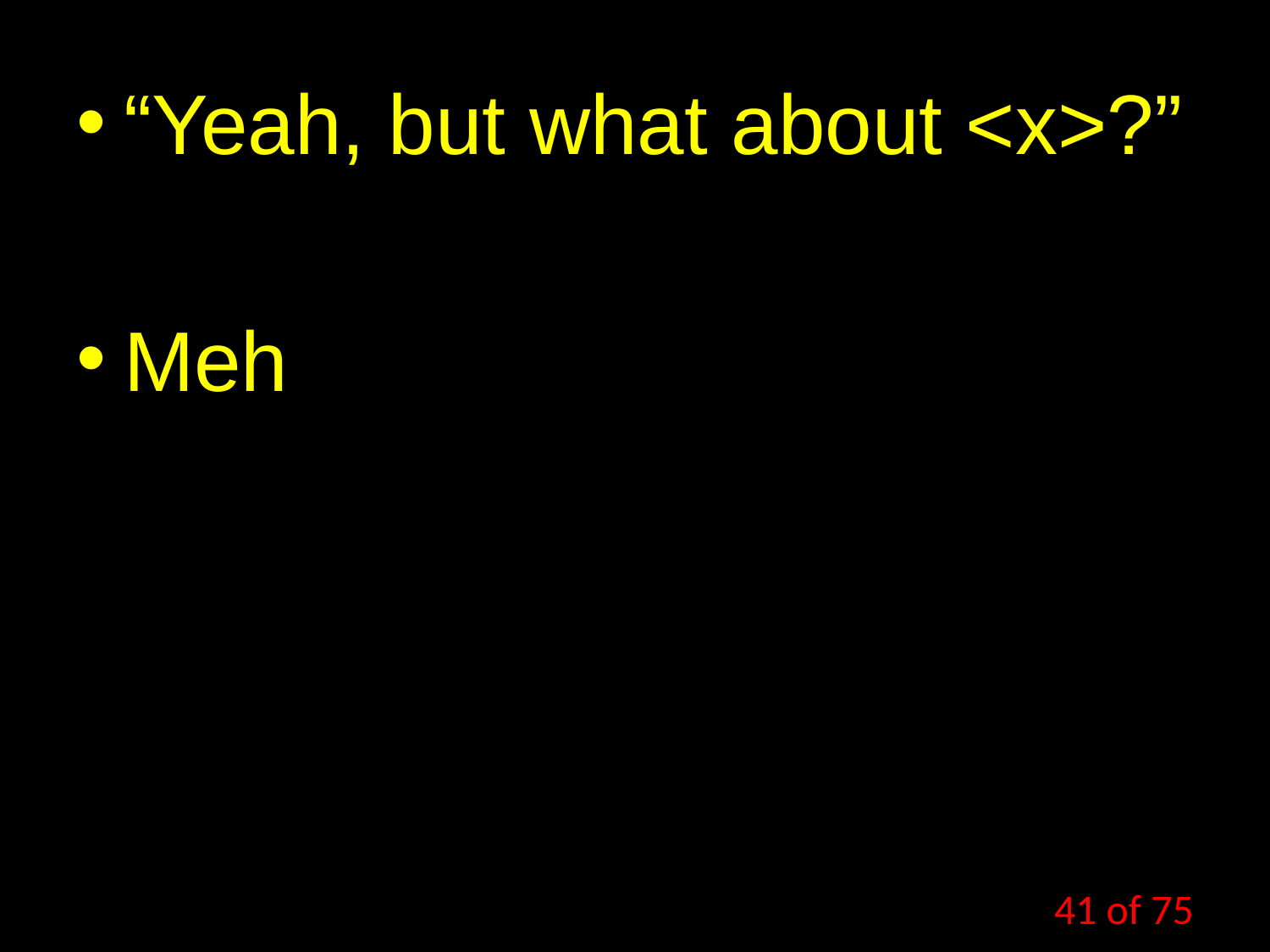

“Yeah, but what about <x>?”

Meh
41 of 75